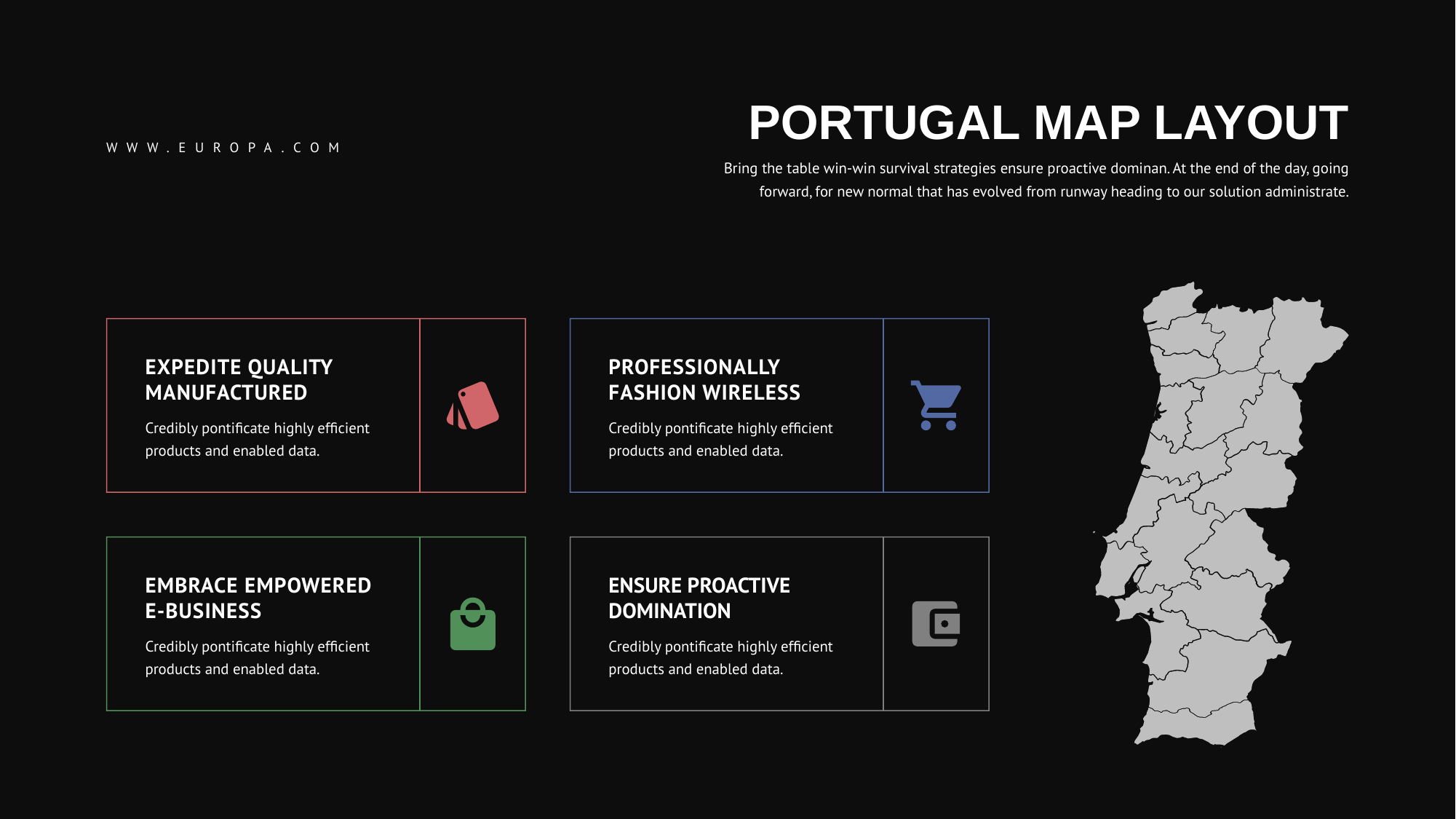

PORTUGAL MAP LAYOUT
WWW.EUROPA.COM
Bring the table win-win survival strategies ensure proactive dominan. At the end of the day, going forward, for new normal that has evolved from runway heading to our solution administrate.

EXPEDITE QUALITY MANUFACTURED
PROFESSIONALLY FASHION WIRELESS

Credibly pontificate highly efficient  products and enabled data.
Credibly pontificate highly efficient  products and enabled data.

EMBRACE EMPOWERED E-BUSINESS
ENSURE PROACTIVE DOMINATION

Credibly pontificate highly efficient  products and enabled data.
Credibly pontificate highly efficient  products and enabled data.